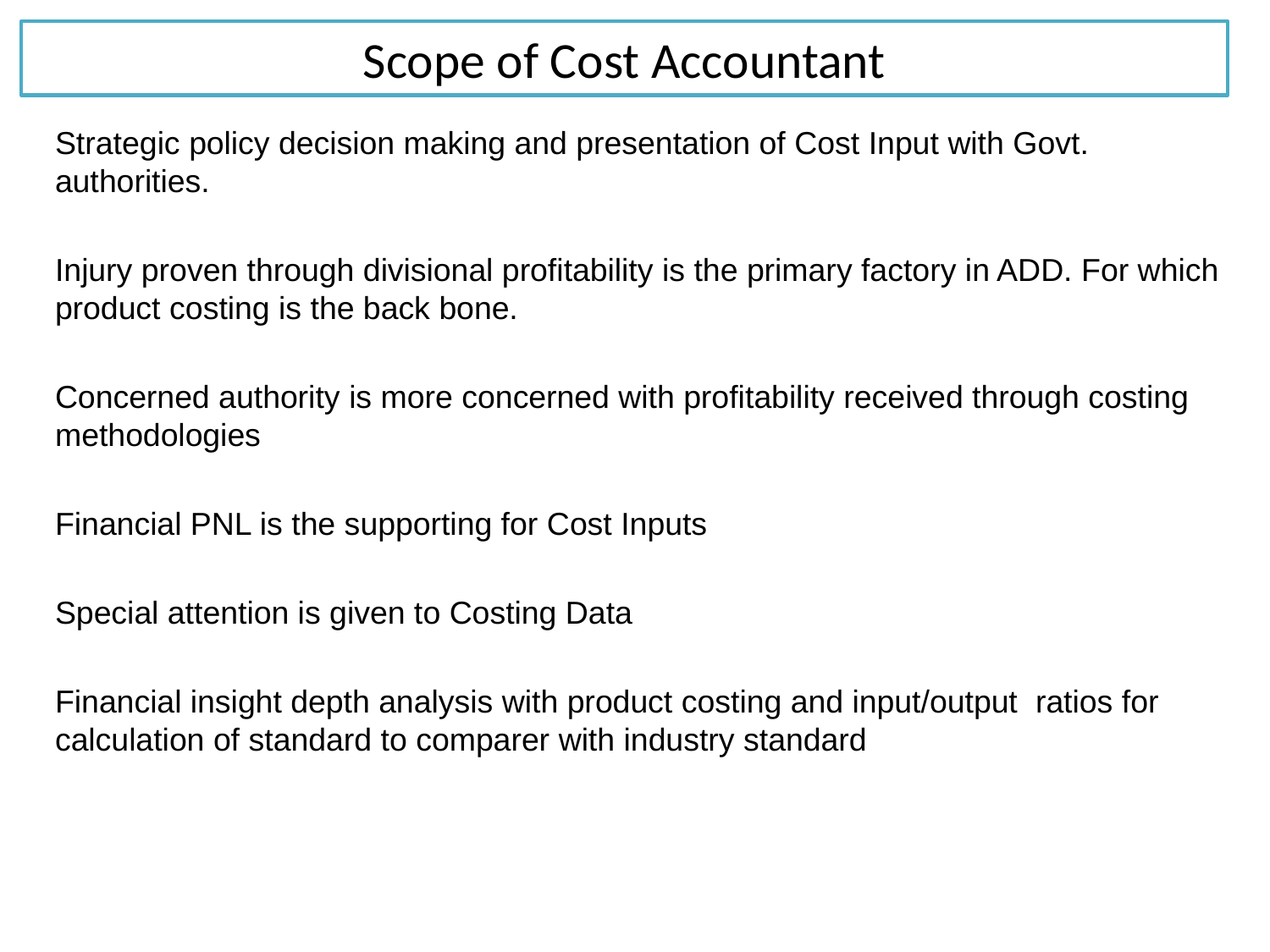

# Scope of Cost Accountant
Strategic policy decision making and presentation of Cost Input with Govt. authorities.

Injury proven through divisional profitability is the primary factory in ADD. For which product costing is the back bone.

Concerned authority is more concerned with profitability received through costing methodologies

Financial PNL is the supporting for Cost Inputs

Special attention is given to Costing Data

Financial insight depth analysis with product costing and input/output  ratios for calculation of standard to comparer with industry standard